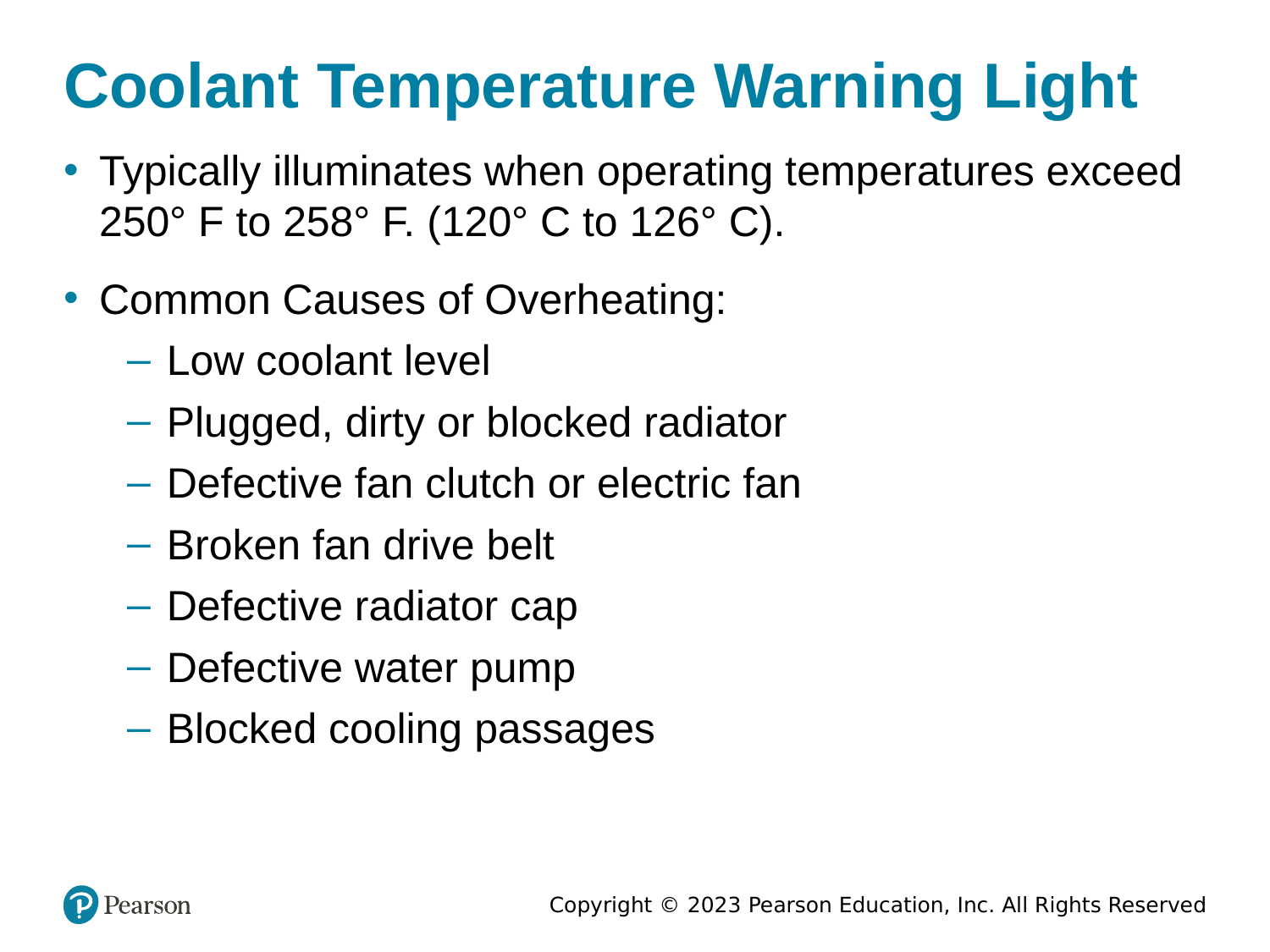

# Coolant Temperature Warning Light
Typically illuminates when operating temperatures exceed 250° F to 258° F. (120° C to 126° C).
Common Causes of Overheating:
Low coolant level
Plugged, dirty or blocked radiator
Defective fan clutch or electric fan
Broken fan drive belt
Defective radiator cap
Defective water pump
Blocked cooling passages